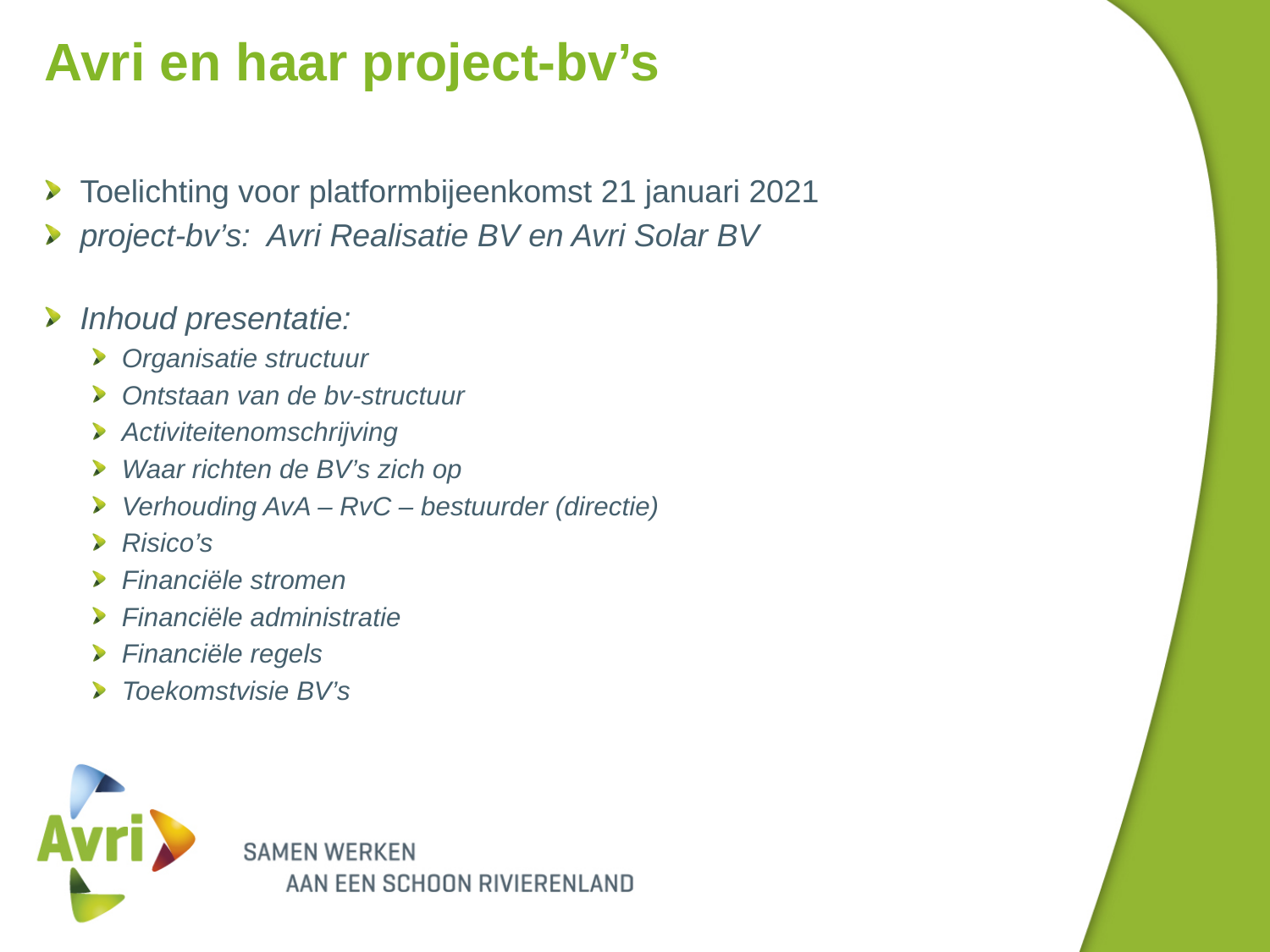

# Avri en haar project-bv’s
Toelichting voor platformbijeenkomst 21 januari 2021
project-bv’s:  Avri Realisatie BV en Avri Solar BV
Inhoud presentatie:
Organisatie structuur
Ontstaan van de bv-structuur
Activiteitenomschrijving
Waar richten de BV’s zich op
Verhouding AvA – RvC – bestuurder (directie)
Risico’s
Financiële stromen
Financiële administratie
Financiële regels
Toekomstvisie BV’s